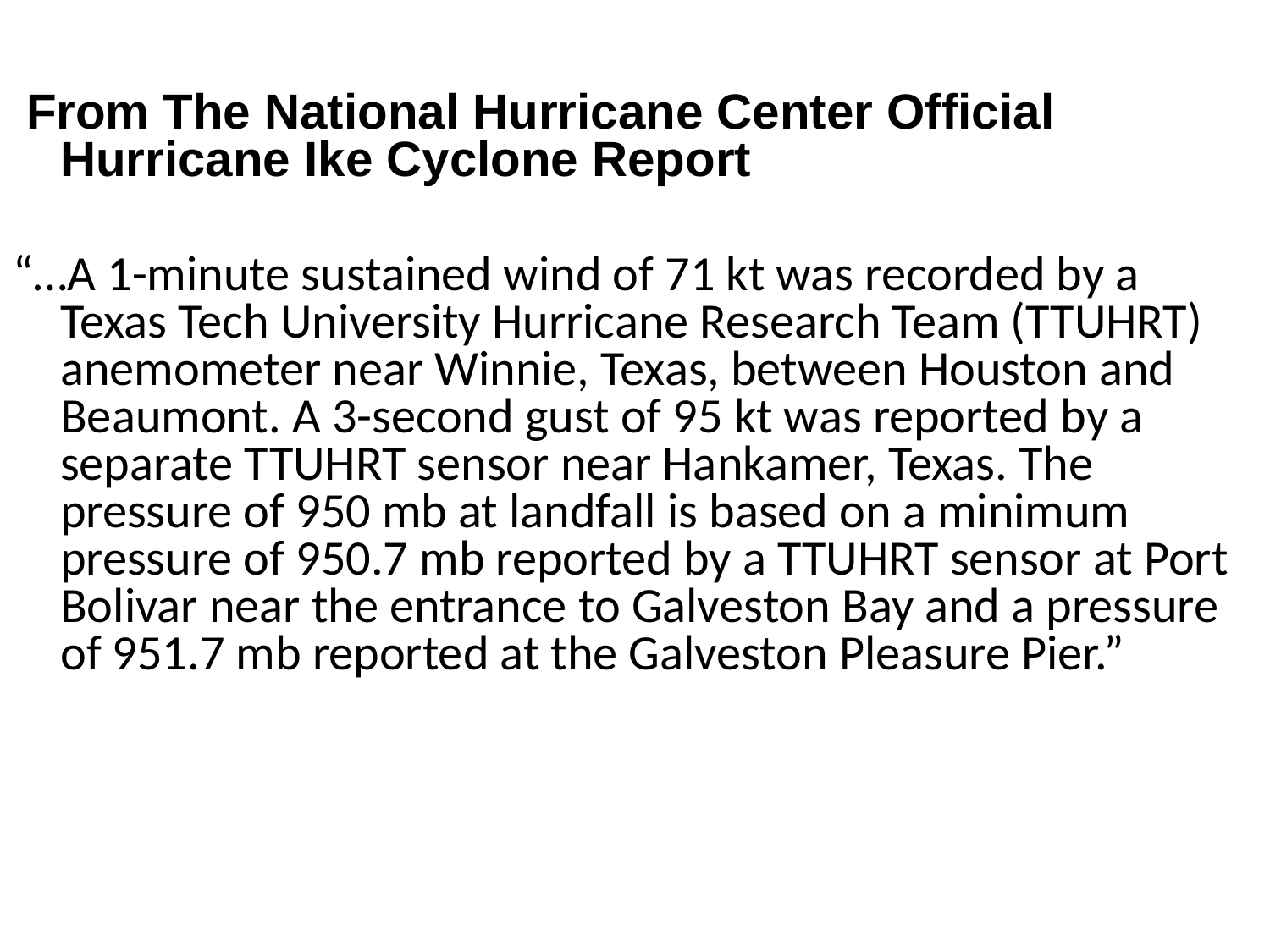

From The National Hurricane Center Official Hurricane Ike Cyclone Report

“…A 1-minute sustained wind of 71 kt was recorded by a Texas Tech University Hurricane Research Team (TTUHRT) anemometer near Winnie, Texas, between Houston and Beaumont. A 3-second gust of 95 kt was reported by a separate TTUHRT sensor near Hankamer, Texas. The pressure of 950 mb at landfall is based on a minimum pressure of 950.7 mb reported by a TTUHRT sensor at Port Bolivar near the entrance to Galveston Bay and a pressure of 951.7 mb reported at the Galveston Pleasure Pier.”